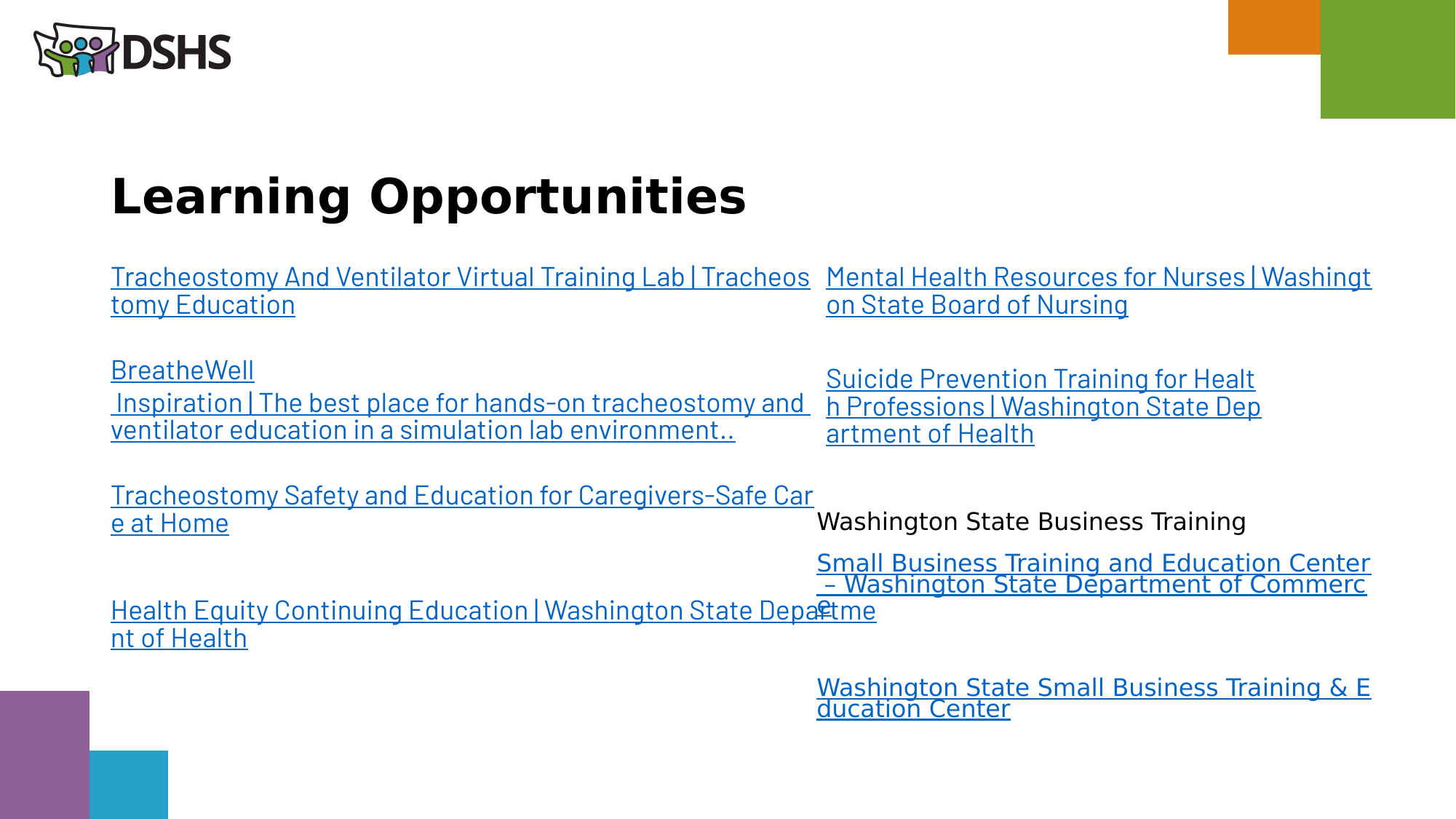

# Learning Opportunities
Tracheostomy And Ventilator Virtual Training Lab | Tracheostomy Education

BreatheWell Inspiration | The best place for hands-on tracheostomy and ventilator education in a simulation lab environment..

Tracheostomy Safety and Education for Caregivers-Safe Care at Home
Mental Health Resources for Nurses | Washington State Board of Nursing
Suicide Prevention Training for Health Professions | Washington State Department of Health
Washington State Business Training
Small Business Training and Education Center – Washington State Department of Commerce

Washington State Small Business Training & Education Center
Health Equity Continuing Education | Washington State Department of Health